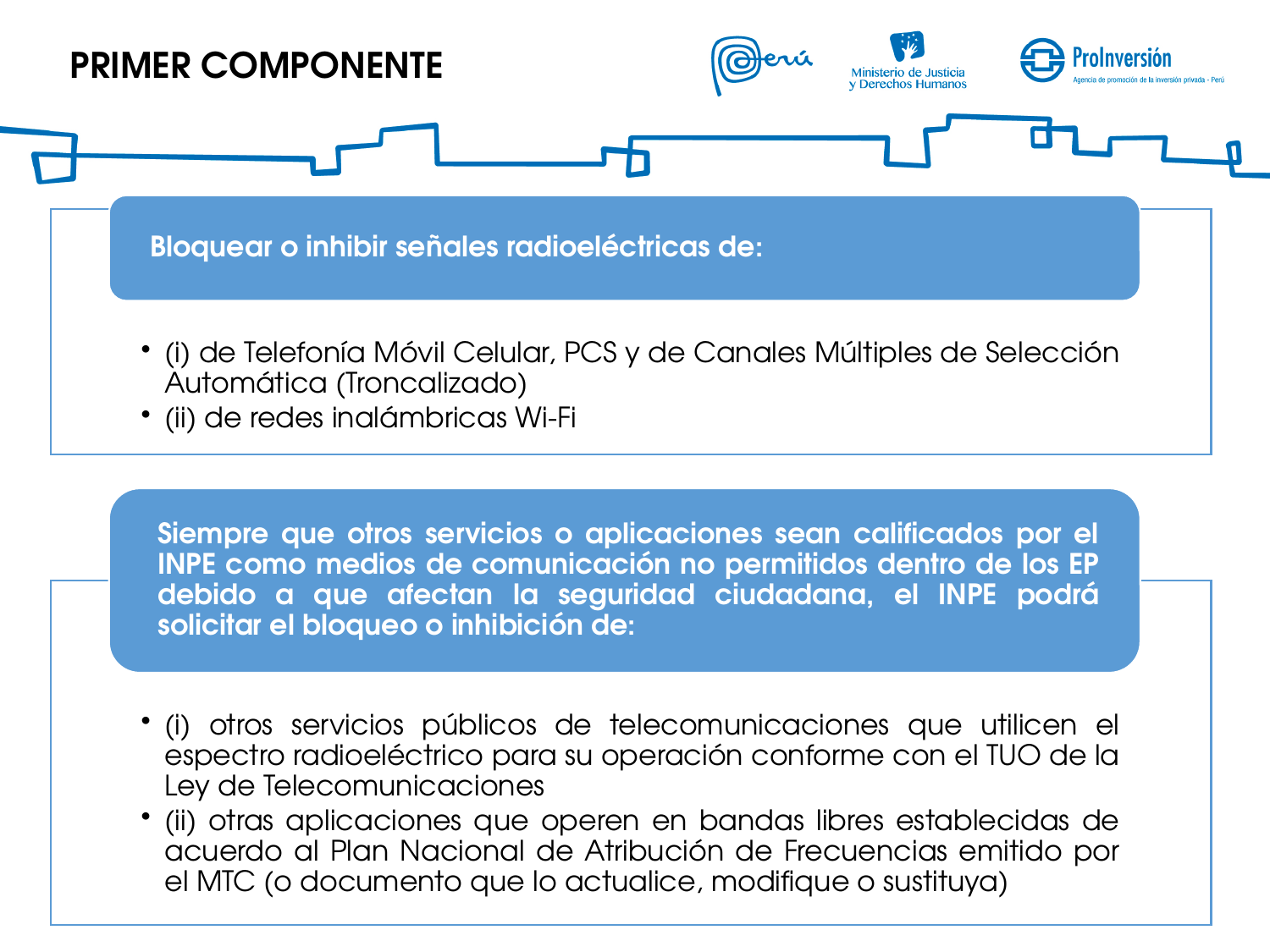

# PRIMER COMPONENTE
(i) de Telefonía Móvil Celular, PCS y de Canales Múltiples de Selección Automática (Troncalizado)
(ii) de redes inalámbricas Wi-Fi
Bloquear o inhibir señales radioeléctricas de:
(i) otros servicios públicos de telecomunicaciones que utilicen el espectro radioeléctrico para su operación conforme con el TUO de la Ley de Telecomunicaciones
(ii) otras aplicaciones que operen en bandas libres establecidas de acuerdo al Plan Nacional de Atribución de Frecuencias emitido por el MTC (o documento que lo actualice, modifique o sustituya)
Siempre que otros servicios o aplicaciones sean calificados por el INPE como medios de comunicación no permitidos dentro de los EP debido a que afectan la seguridad ciudadana, el INPE podrá solicitar el bloqueo o inhibición de: